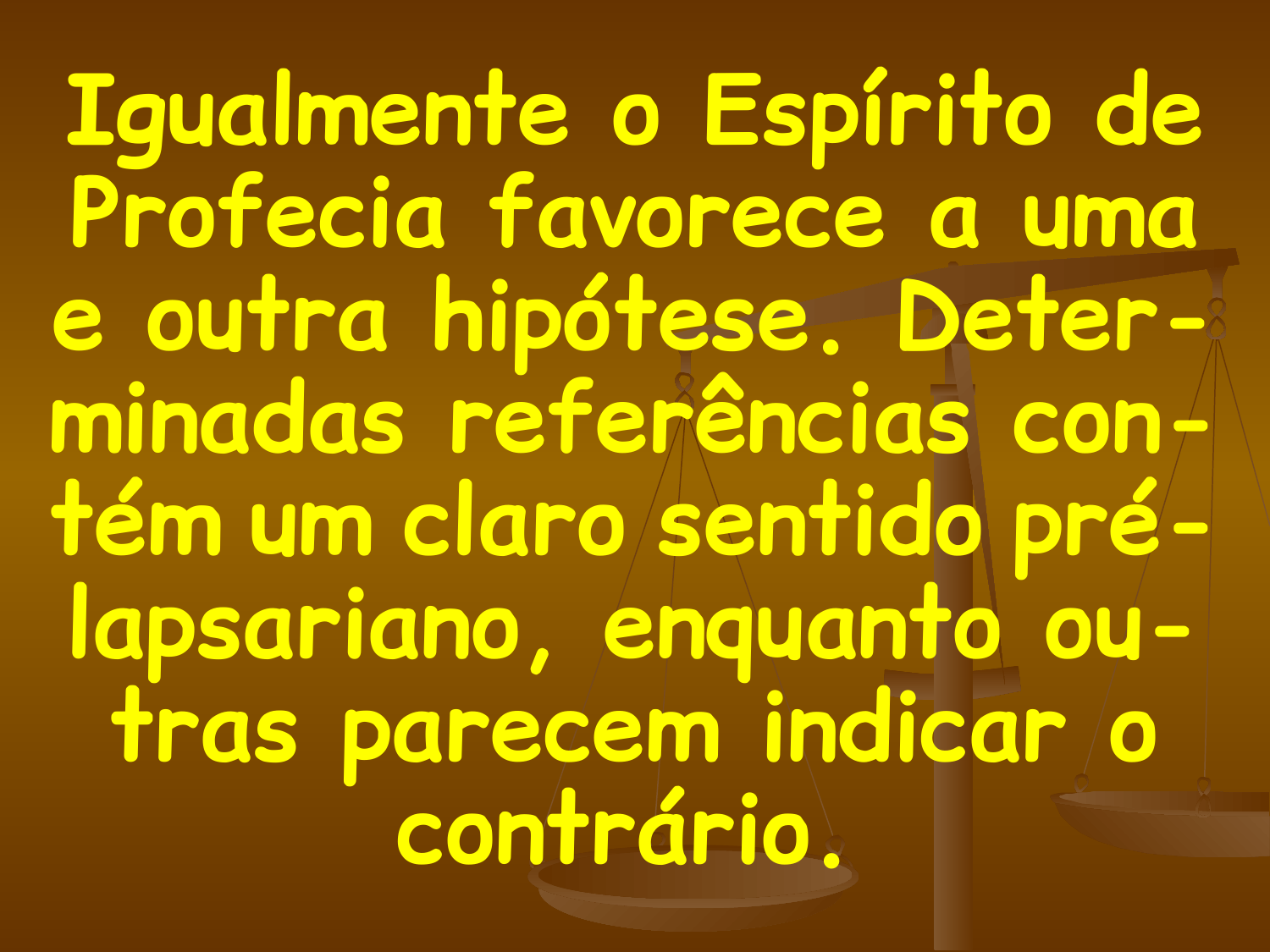

# Igualmente o Espírito de Profecia favorece a uma e outra hipótese. Deter-minadas referências con-tém um claro sentido pré-lapsariano, enquanto ou-tras parecem indicar o contrário.